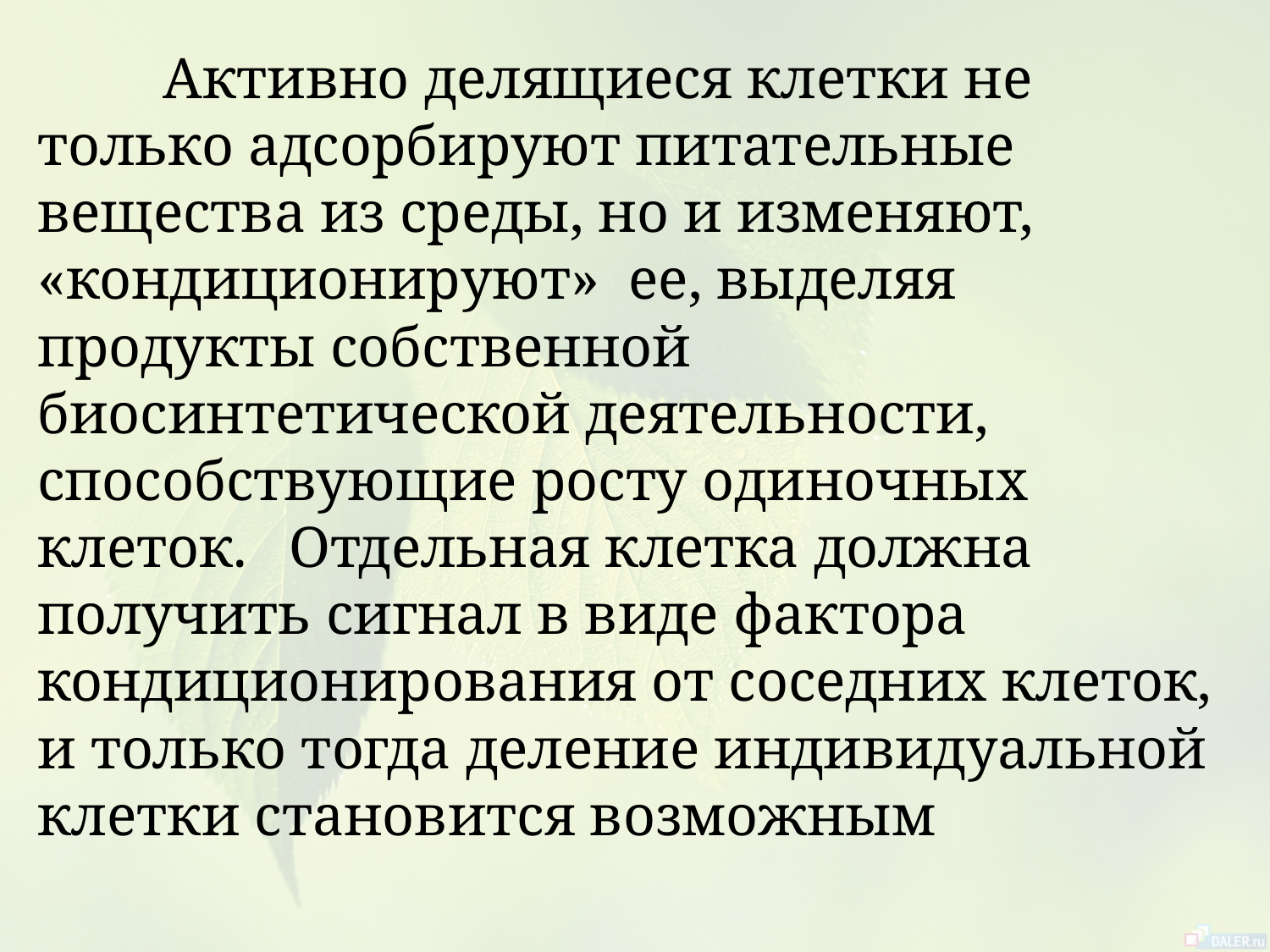

Активно делящиеся клетки не только адсорбируют питательные вещества из среды, но и изменяют, «кондиционируют»  ее, выделяя продукты собственной биосинтетической деятельности, способствующие росту одиночных клеток. 	Отдельная клетка должна получить сигнал в виде фактора кондиционирования от соседних клеток, и только тогда деление индивидуальной клетки становится возможным